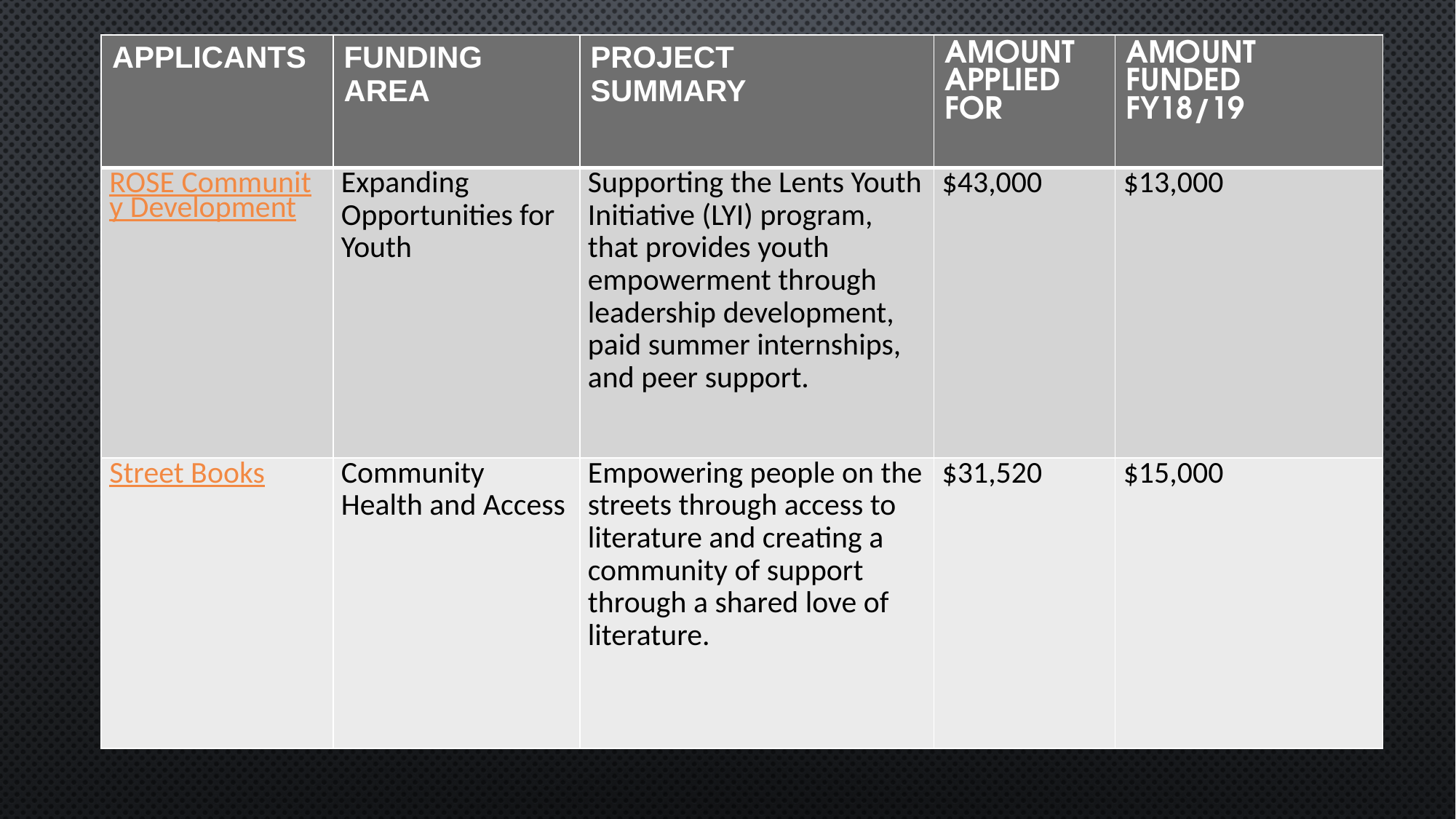

| APPLICANTS | FUNDING AREA | PROJECT SUMMARY | AMOUNT APPLIED FOR | AMOUNT FUNDED FY18/19 |
| --- | --- | --- | --- | --- |
| ROSE Community Development | Expanding Opportunities for Youth | Supporting the Lents Youth Initiative (LYI) program, that provides youth empowerment through leadership development, paid summer internships, and peer support. | $43,000 | $13,000 |
| Street Books | Community Health and Access | Empowering people on the streets through access to literature and creating a community of support through a shared love of literature. | $31,520 | $15,000 |